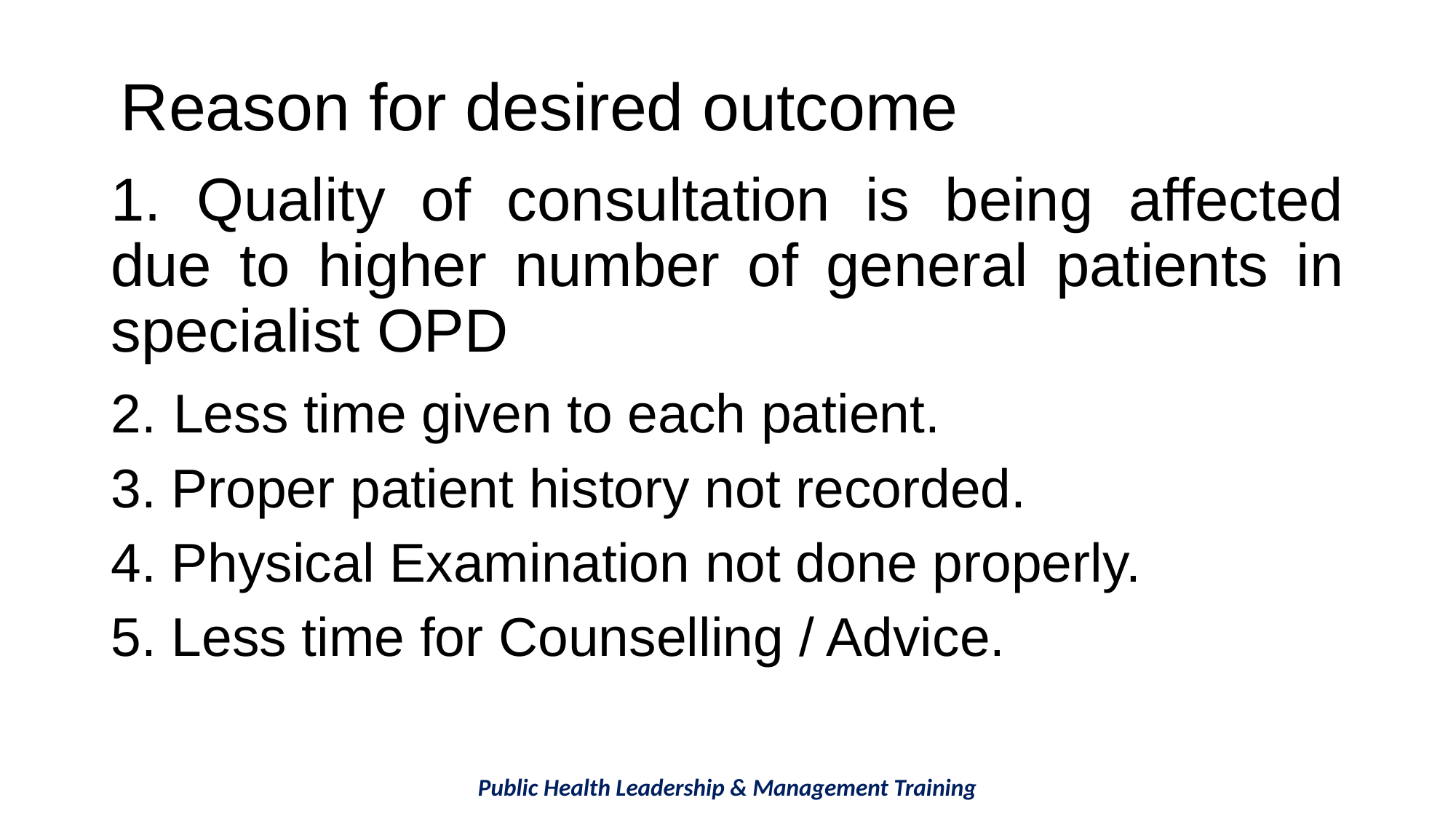

# Reason for desired outcome
1. Quality of consultation is being affected due to higher number of general patients in specialist OPD
2. Less time given to each patient.
3. Proper patient history not recorded.
4. Physical Examination not done properly.
5. Less time for Counselling / Advice.
Public Health Leadership & Management Training